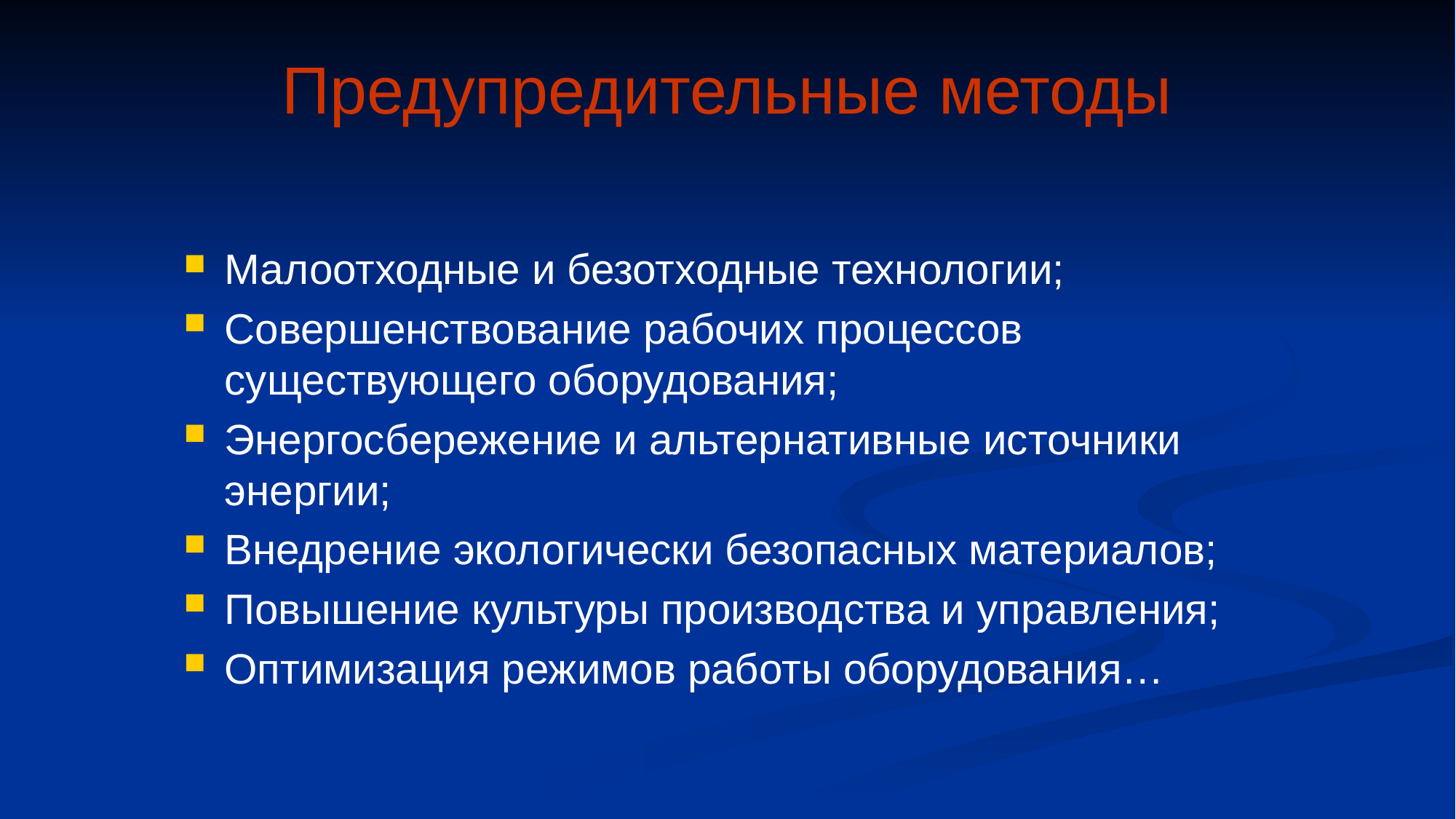

# Предупредительные методы
Малоотходные и безотходные технологии;
Совершенствование рабочих процессов существующего оборудования;
Энергосбережение и альтернативные источники энергии;
Внедрение экологически безопасных материалов;
Повышение культуры производства и управления;
Оптимизация режимов работы оборудования…